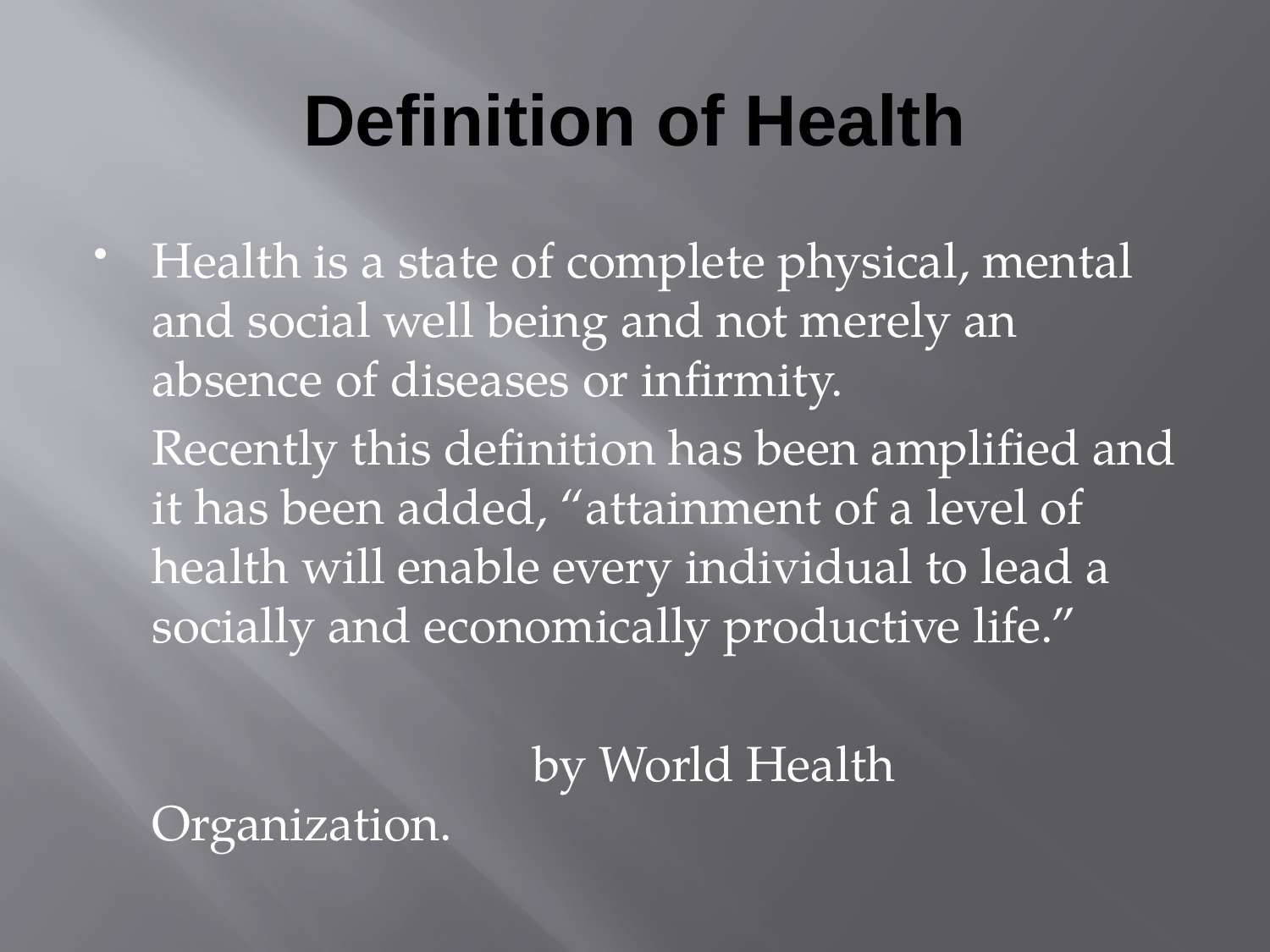

# Definition of Health
Health is a state of complete physical, mental and social well being and not merely an absence of diseases or infirmity.
	Recently this definition has been amplified and it has been added, “attainment of a level of health will enable every individual to lead a socially and economically productive life.”

				by World Health Organization.